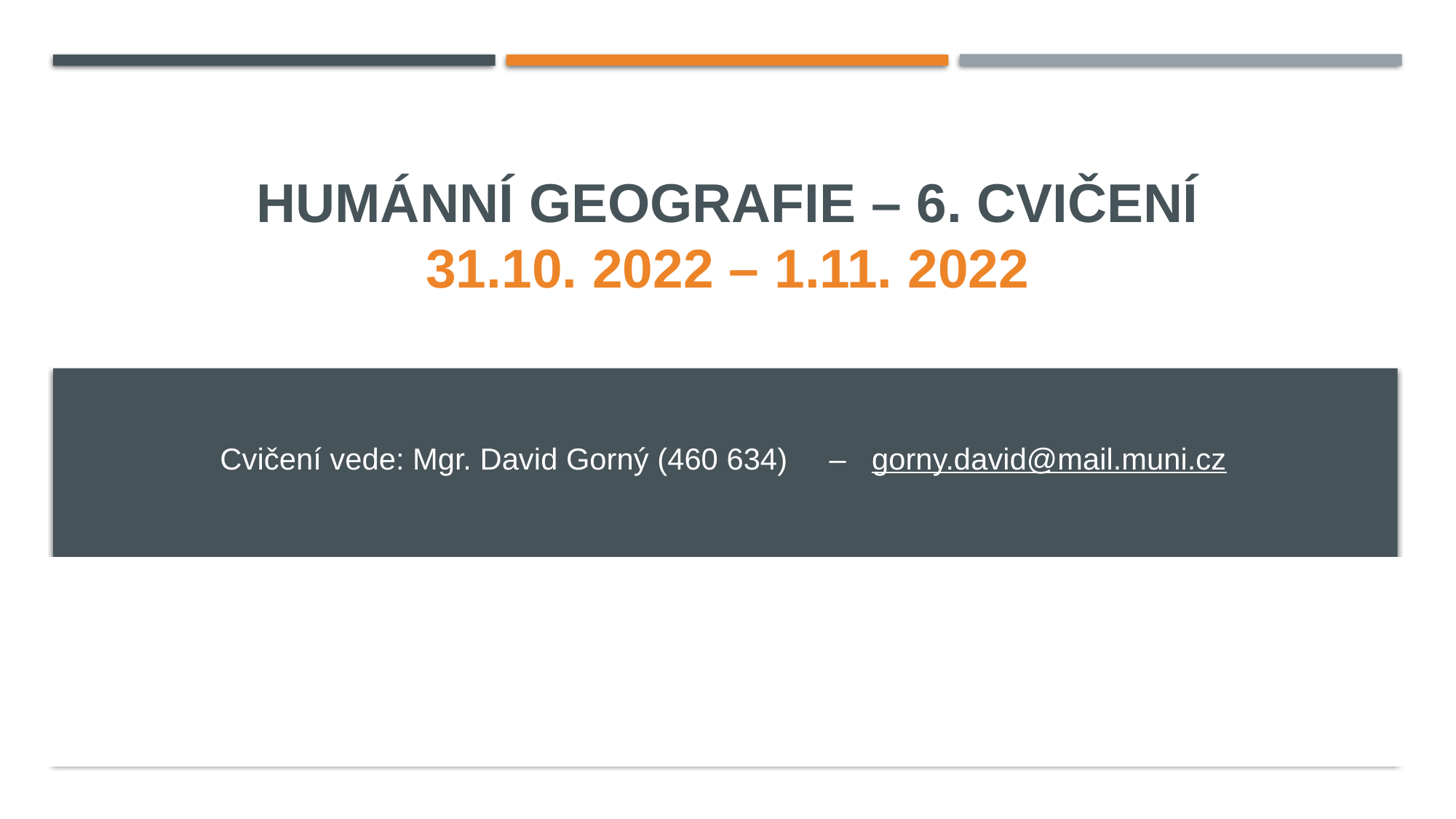

# Humánní geografie – 6. cvičení 31.10. 2022 – 1.11. 2022
Cvičení vede: Mgr. David Gorný (460 634)     –   gorny.david@mail.muni.cz